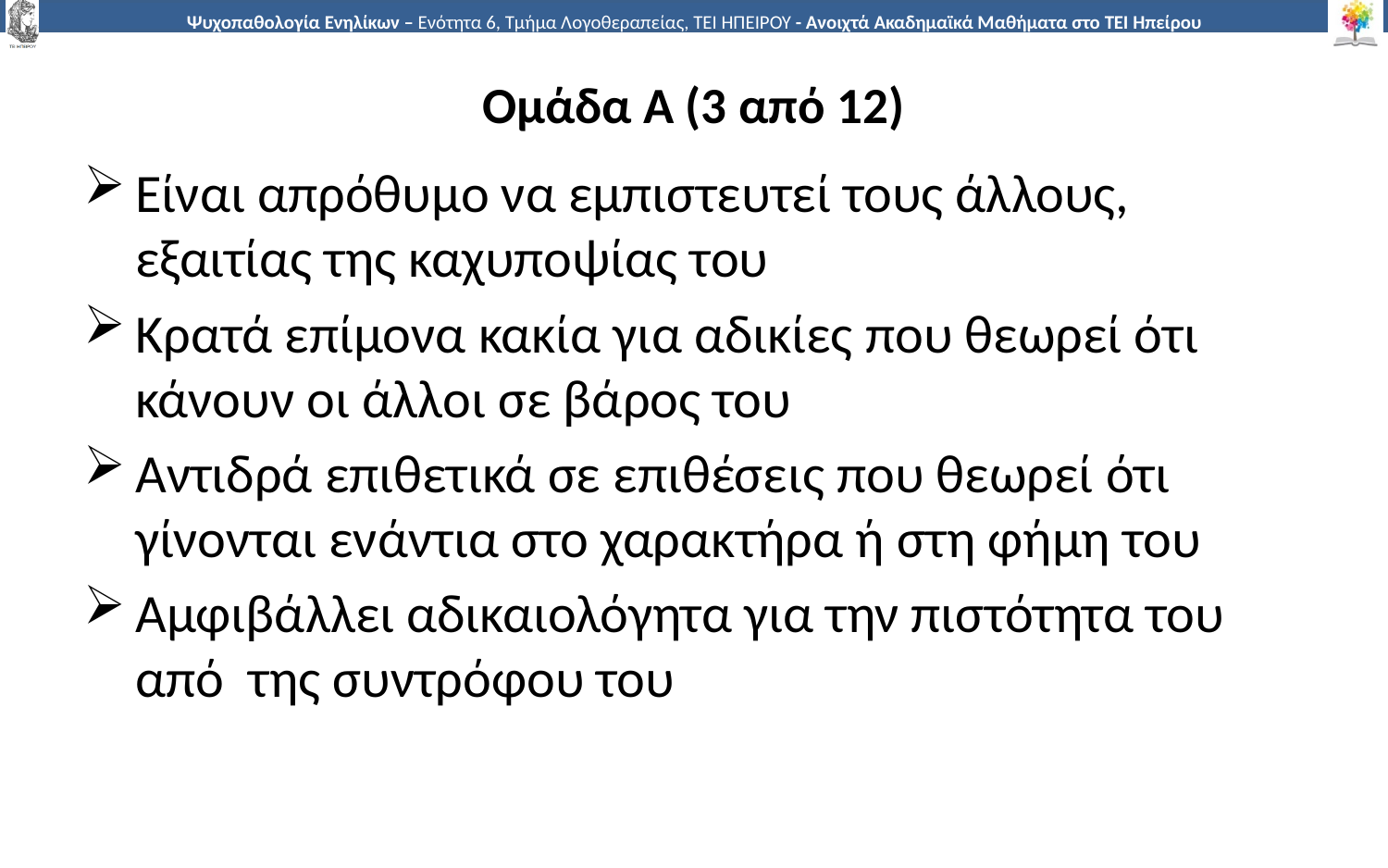

# Ομάδα Α (3 από 12)
Είναι απρόθυμο να εμπιστευτεί τους άλλους, εξαιτίας της καχυποψίας του
Κρατά επίμονα κακία για αδικίες που θεωρεί ότι κάνουν οι άλλοι σε βάρος του
Αντιδρά επιθετικά σε επιθέσεις που θεωρεί ότι γίνονται ενάντια στο χαρακτήρα ή στη φήμη του
Αμφιβάλλει αδικαιολόγητα για την πιστότητα του  από  της συντρόφου του